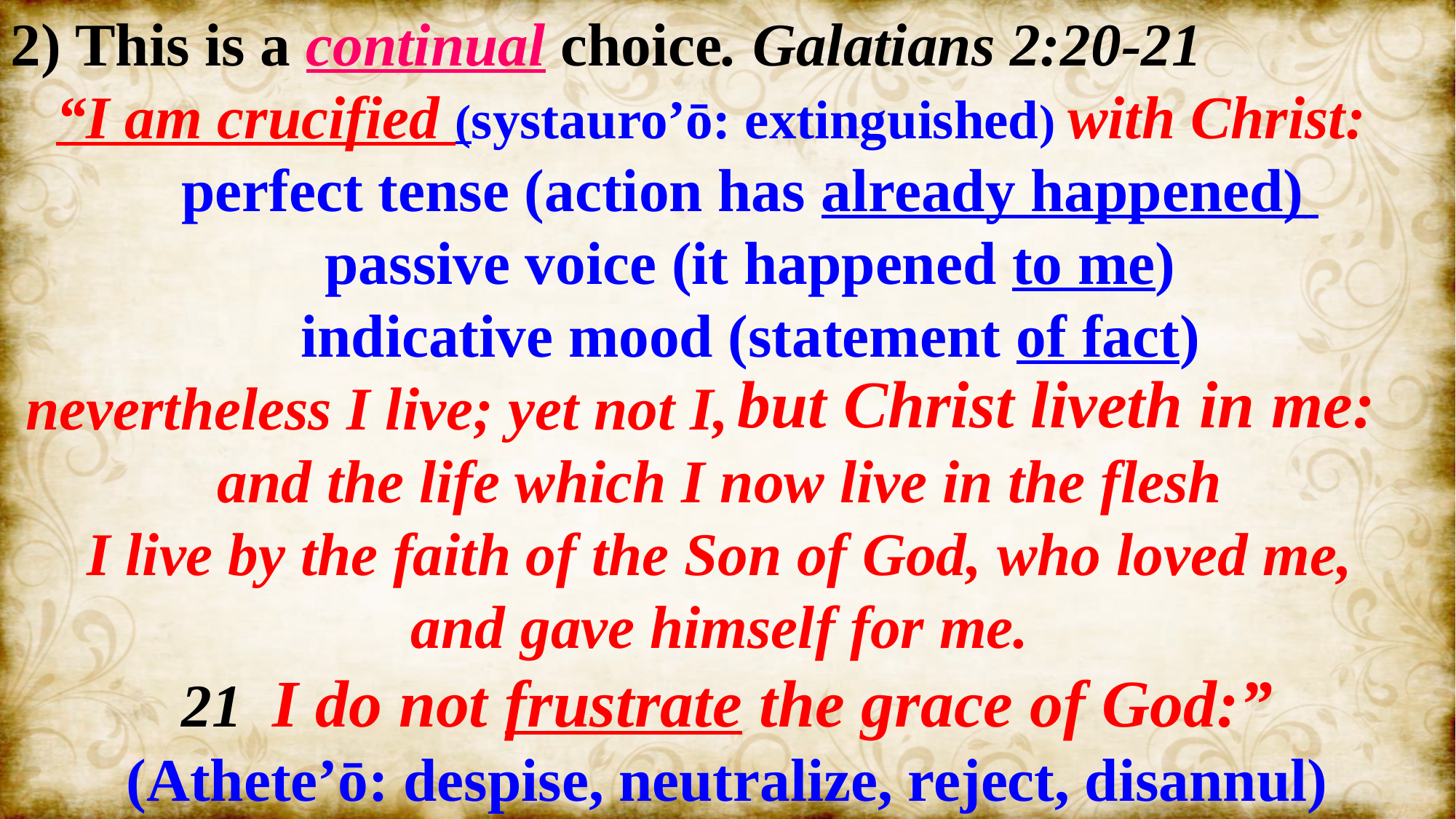

2) This is a continual choice. Galatians 2:20-21
   “I am crucified (systauro’ō: extinguished) with Christ:
   perfect tense (action has already happened)
   passive voice (it happened to me)
   indicative mood (statement of fact)
 nevertheless I live; yet not I,
and the life which I now live in the flesh
I live by the faith of the Son of God, who loved me,
and gave himself for me.
21  I do not frustrate the grace of God:”
(Athete’ō: despise, neutralize, reject, disannul)
but Christ liveth in me: